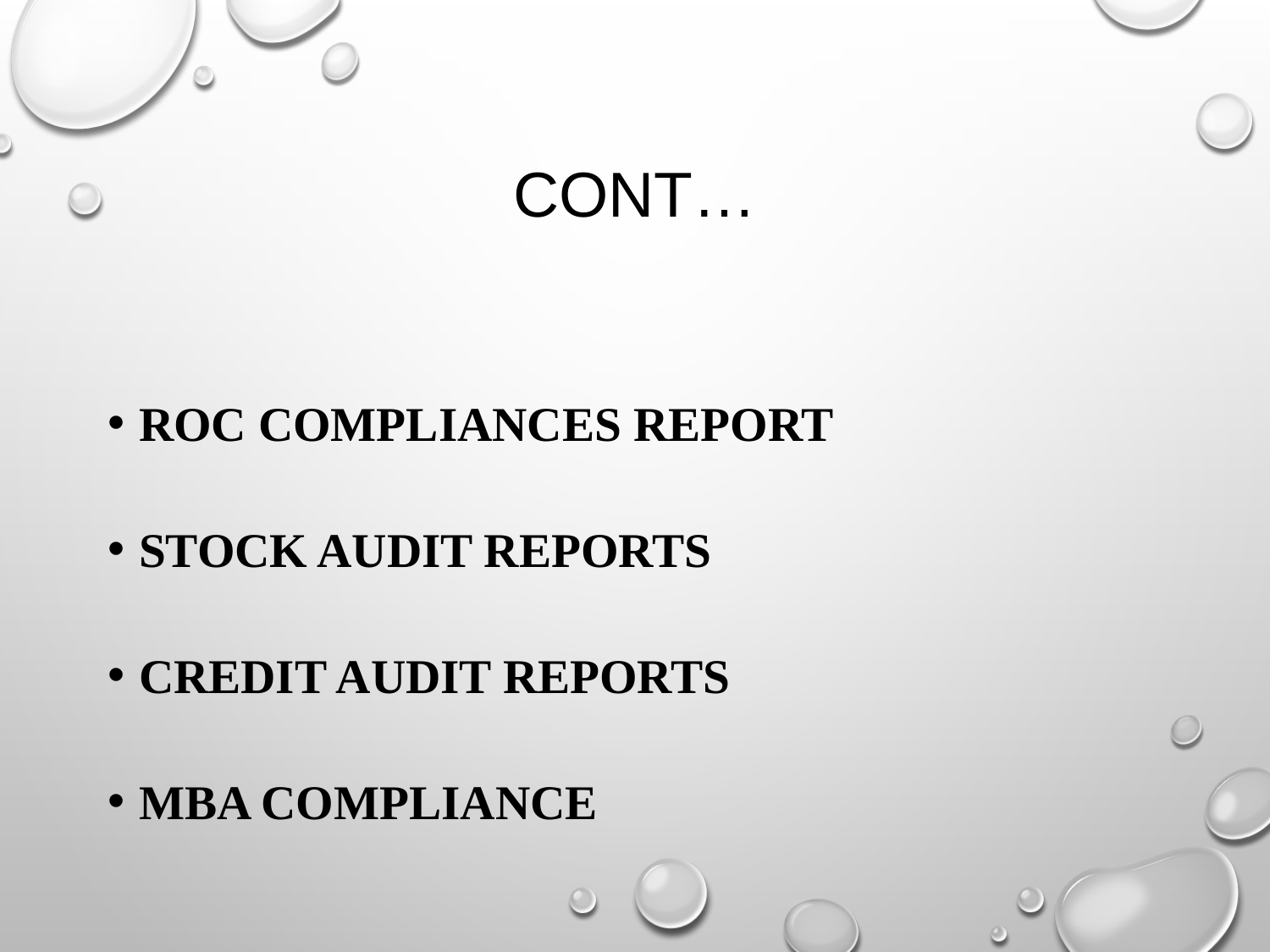

# Cont…
ROC COMPLIANCES REPORT
STOCK AUDIT REPORTS
Credit Audit reports
MBA COMPLIANCE